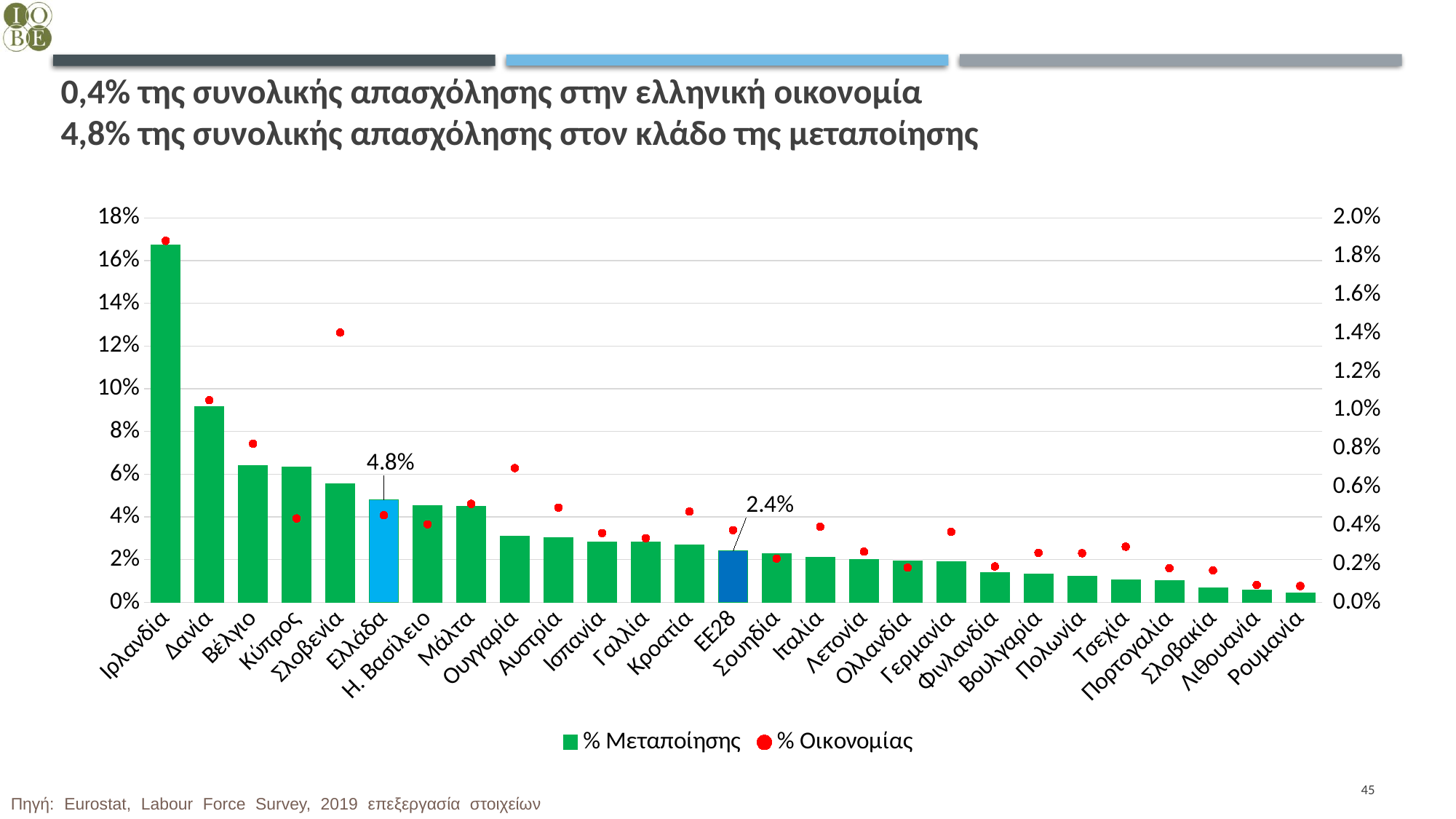

# 0,4% της συνολικής απασχόλησης στην ελληνική οικονομία 4,8% της συνολικής απασχόλησης στον κλάδο της μεταποίησης

### Chart

| Category | % Μεταποίησης | % Οικονομίας |
|---|---|---|
| Ιρλανδία | 0.16748366013071894 | 0.018807339449541285 |
| Δανία | 0.09169054441260745 | 0.010513634870222319 |
| Βέλγιο | 0.06388934628684341 | 0.008256373154019662 |
| Κύπρος | 0.06319702602230483 | 0.0043623299974339235 |
| Σλοβενία | 0.05567010309278351 | 0.014034722944172991 |
| Ελλάδα | 0.04809052333804809 | 0.004532003945509317 |
| Η. Βασίλειο | 0.0451149322561041 | 0.004056312676780664 |
| Μάλτα | 0.04477611940298507 | 0.005119453924914676 |
| Ουγγαρία | 0.030892678034102308 | 0.006983018568481194 |
| Αυστρία | 0.030176147848686108 | 0.00492796680106576 |
| Ισπανία | 0.028342245989304814 | 0.0036004870324984456 |
| Γαλλία | 0.028271687109758806 | 0.0033352651947129316 |
| Κροατία | 0.027017543859649124 | 0.004723346828609987 |
| ΕΕ28 | 0.024151071071185873 | 0.003754133870550796 |
| Σουηδία | 0.022607993540573273 | 0.002275821429297137 |
| Ιταλία | 0.021139333920537053 | 0.003931691291392341 |
| Λετονία | 0.020157756354075372 | 0.002633688308714073 |
| Ολλανδία | 0.01933458882611425 | 0.0018025821403907158 |
| Γερμανία | 0.018971224853577794 | 0.003666726548330655 |
| Φινλανδία | 0.013930950938824955 | 0.0018662771827328787 |
| Βουλγαρία | 0.0133966423605223 | 0.002574212258463945 |
| Πολωνία | 0.012040446548600153 | 0.0025537084557501833 |
| Τσεχία | 0.010363775474716562 | 0.002895002720136784 |
| Πορτογαλία | 0.010006101281269065 | 0.0017768147345612133 |
| Σλοβακία | 0.006706051413060834 | 0.0016579165515335727 |
| Λιθουανία | 0.0056022408963585435 | 0.0009065498224673263 |
| Ρουμανία | 0.004247173535921516 | 0.0008470734209835597 |
45
Πηγή: Eurostat, Labour Force Survey, 2019 επεξεργασία στοιχείων ΙΟΒΕ